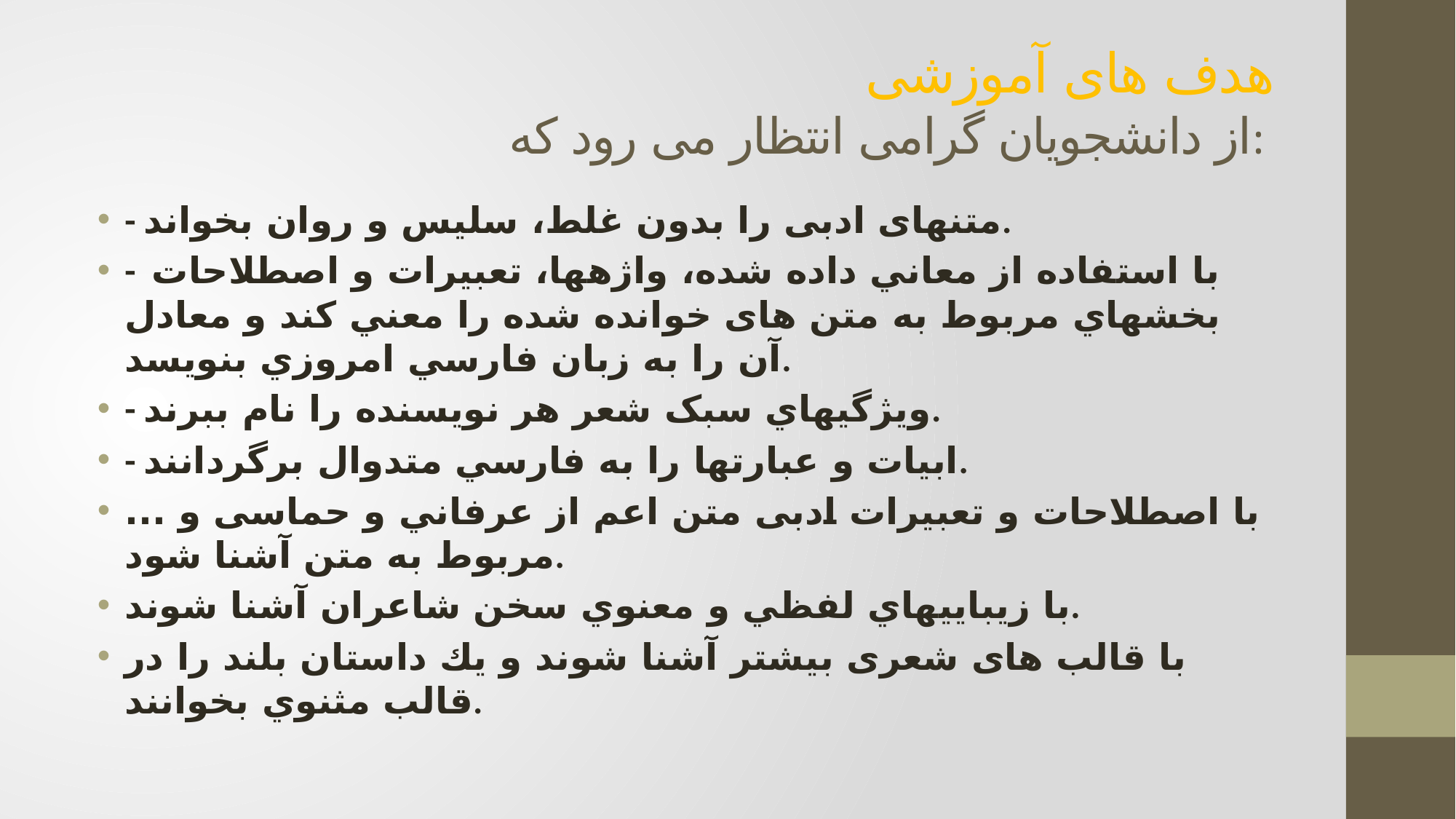

# هدف های آموزشی از دانشجویان گرامی انتظار می رود که:
- متنهای ادبی را بدون غلط، سليس و روان بخواند.
-  با استفاده از معاني داده شده، واژه­ها، تعبيرات و اصطلاحات بخشهاي مربوط به متن های خوانده شده را معني كند و معادل آن را به زبان فارسي امروزي بنويسد.
- ويژگيهاي سبک شعر هر نویسنده را نام ببرند.
- ابیات و عبارتها را به فارسي متدوال برگردانند.
با اصطلاحات و تعبیرات ادبی متن اعم از عرفاني و حماسی و ... مربوط به متن آشنا شود.
با زيباييهاي لفظي و معنوي سخن شاعران آشنا شوند.
با قالب های شعری بيشتر آشنا شوند و يك داستان بلند را در قالب مثنوي بخوانند.